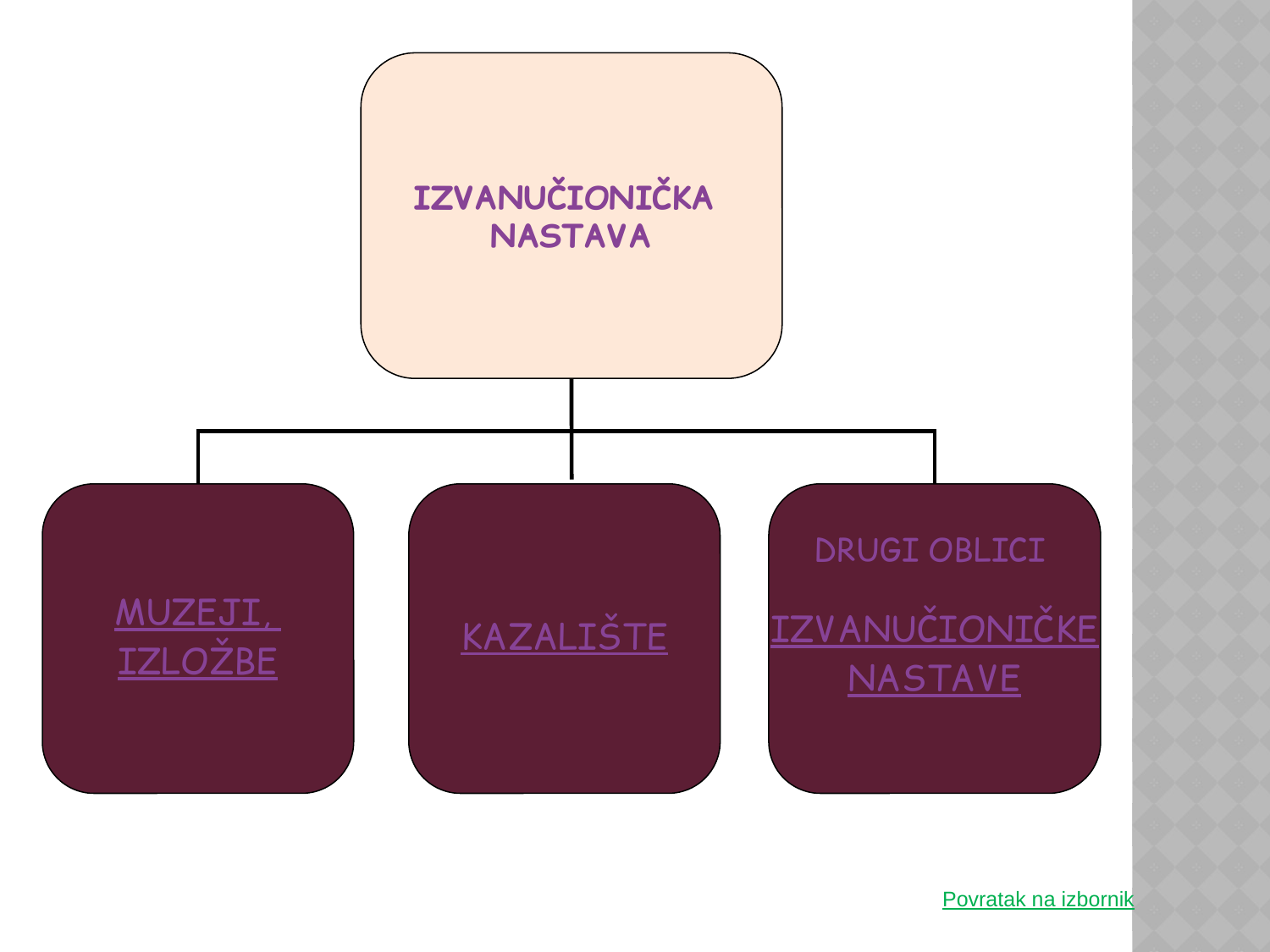

IZVANUČIONIČKA
NASTAVA
MUZEJI,
IZLOŽBE
KAZALIŠTE
DRUGI OBLICI

IZVANUČIONIČKE
NASTAVE

Povratak na izbornik